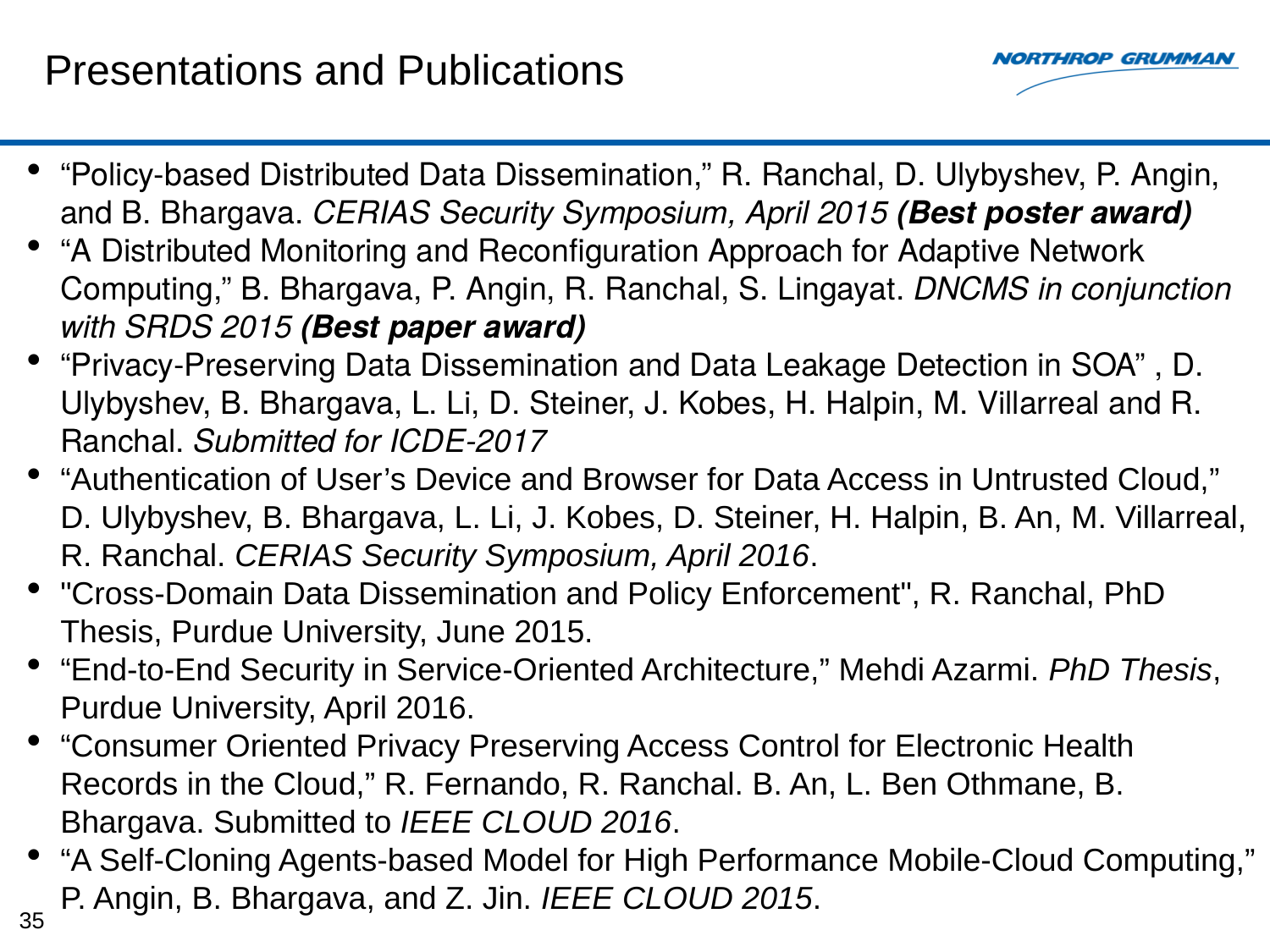

Presentations and Publications
“Policy-based Distributed Data Dissemination,” R. Ranchal, D. Ulybyshev, P. Angin, and B. Bhargava. CERIAS Security Symposium, April 2015 (Best poster award)
“A Distributed Monitoring and Reconfiguration Approach for Adaptive Network Computing,” B. Bhargava, P. Angin, R. Ranchal, S. Lingayat. DNCMS in conjunction with SRDS 2015 (Best paper award)
“Privacy-Preserving Data Dissemination and Data Leakage Detection in SOA” , D. Ulybyshev, B. Bhargava, L. Li, D. Steiner, J. Kobes, H. Halpin, M. Villarreal and R. Ranchal. Submitted for ICDE-2017
“Authentication of User’s Device and Browser for Data Access in Untrusted Cloud,” D. Ulybyshev, B. Bhargava, L. Li, J. Kobes, D. Steiner, H. Halpin, B. An, M. Villarreal, R. Ranchal. CERIAS Security Symposium, April 2016.
"Cross-Domain Data Dissemination and Policy Enforcement", R. Ranchal, PhD Thesis, Purdue University, June 2015.
“End-to-End Security in Service-Oriented Architecture,” Mehdi Azarmi. PhD Thesis, Purdue University, April 2016.
“Consumer Oriented Privacy Preserving Access Control for Electronic Health Records in the Cloud,” R. Fernando, R. Ranchal. B. An, L. Ben Othmane, B. Bhargava. Submitted to IEEE CLOUD 2016.
“A Self-Cloning Agents-based Model for High Performance Mobile-Cloud Computing,” P. Angin, B. Bhargava, and Z. Jin. IEEE CLOUD 2015.

35